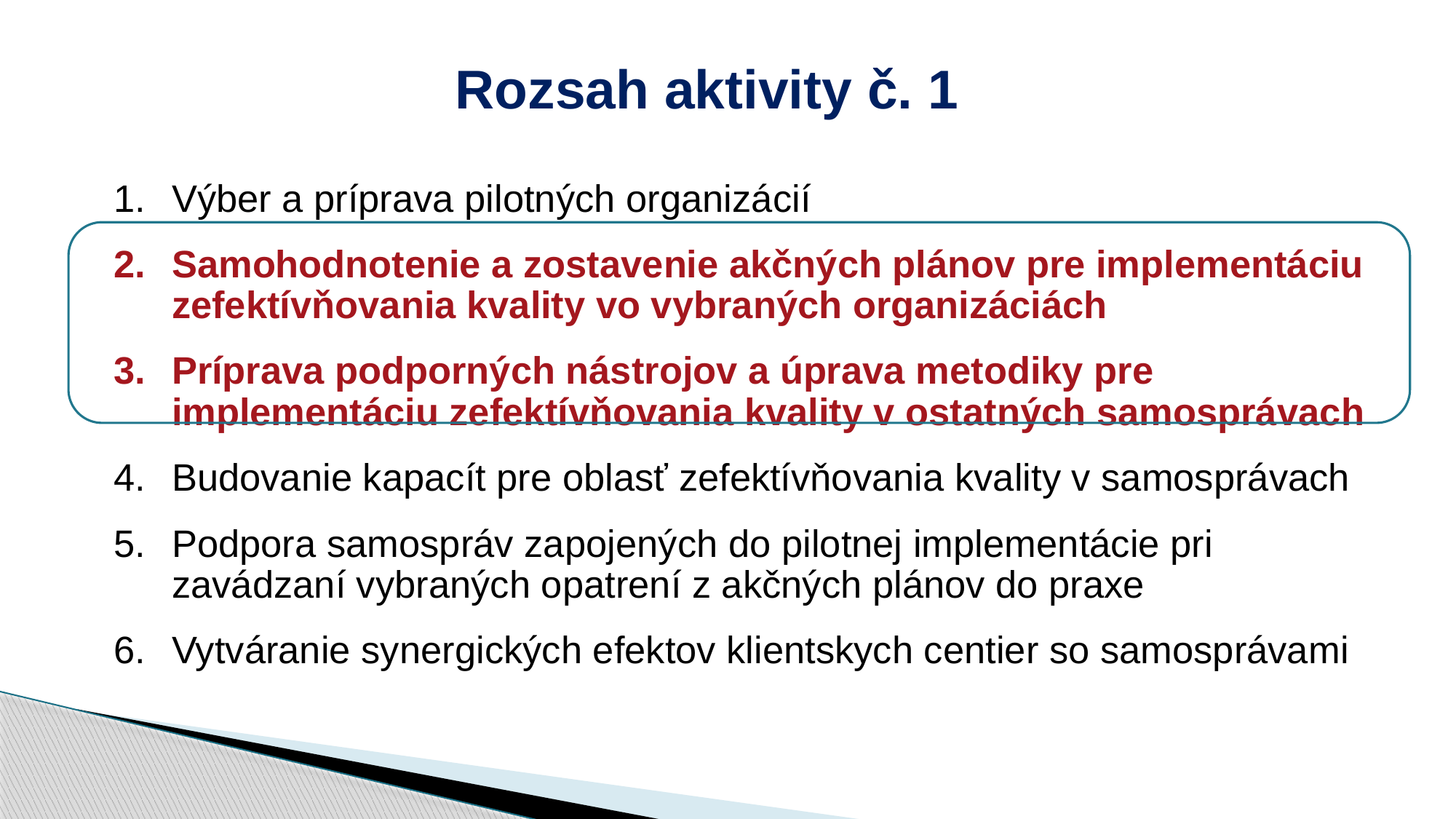

Rozsah aktivity č. 1

Výber a príprava pilotných organizácií
Samohodnotenie a zostavenie akčných plánov pre implementáciu zefektívňovania kvality vo vybraných organizáciách
Príprava podporných nástrojov a úprava metodiky pre implementáciu zefektívňovania kvality v ostatných samosprávach
Budovanie kapacít pre oblasť zefektívňovania kvality v samosprávach
Podpora samospráv zapojených do pilotnej implementácie pri zavádzaní vybraných opatrení z akčných plánov do praxe
Vytváranie synergických efektov klientskych centier so samosprávami